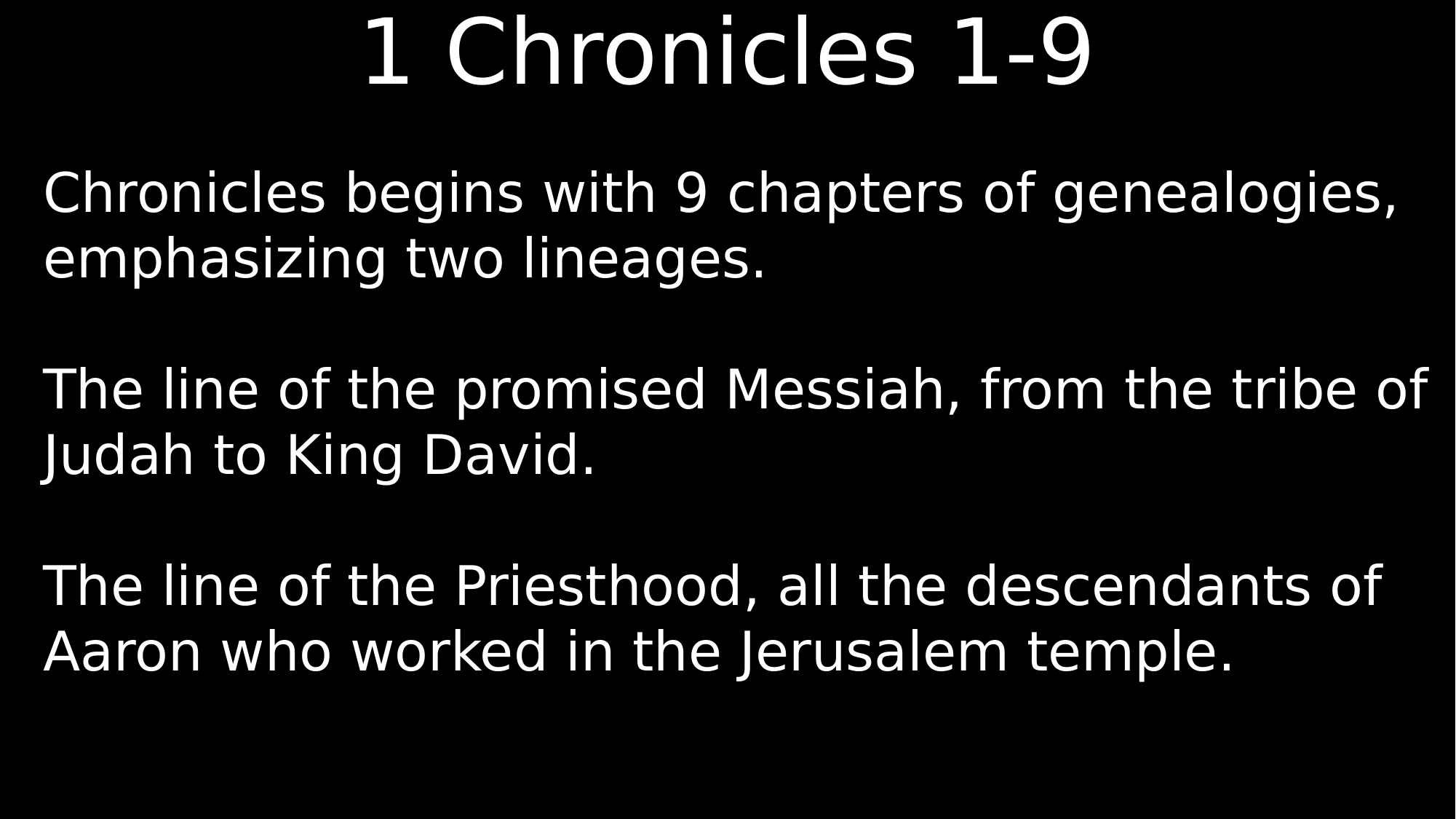

# 1 Chronicles 1-9
Chronicles begins with 9 chapters of genealogies, emphasizing two lineages.

The line of the promised Messiah, from the tribe of Judah to King David.

The line of the Priesthood, all the descendants of Aaron who worked in the Jerusalem temple.